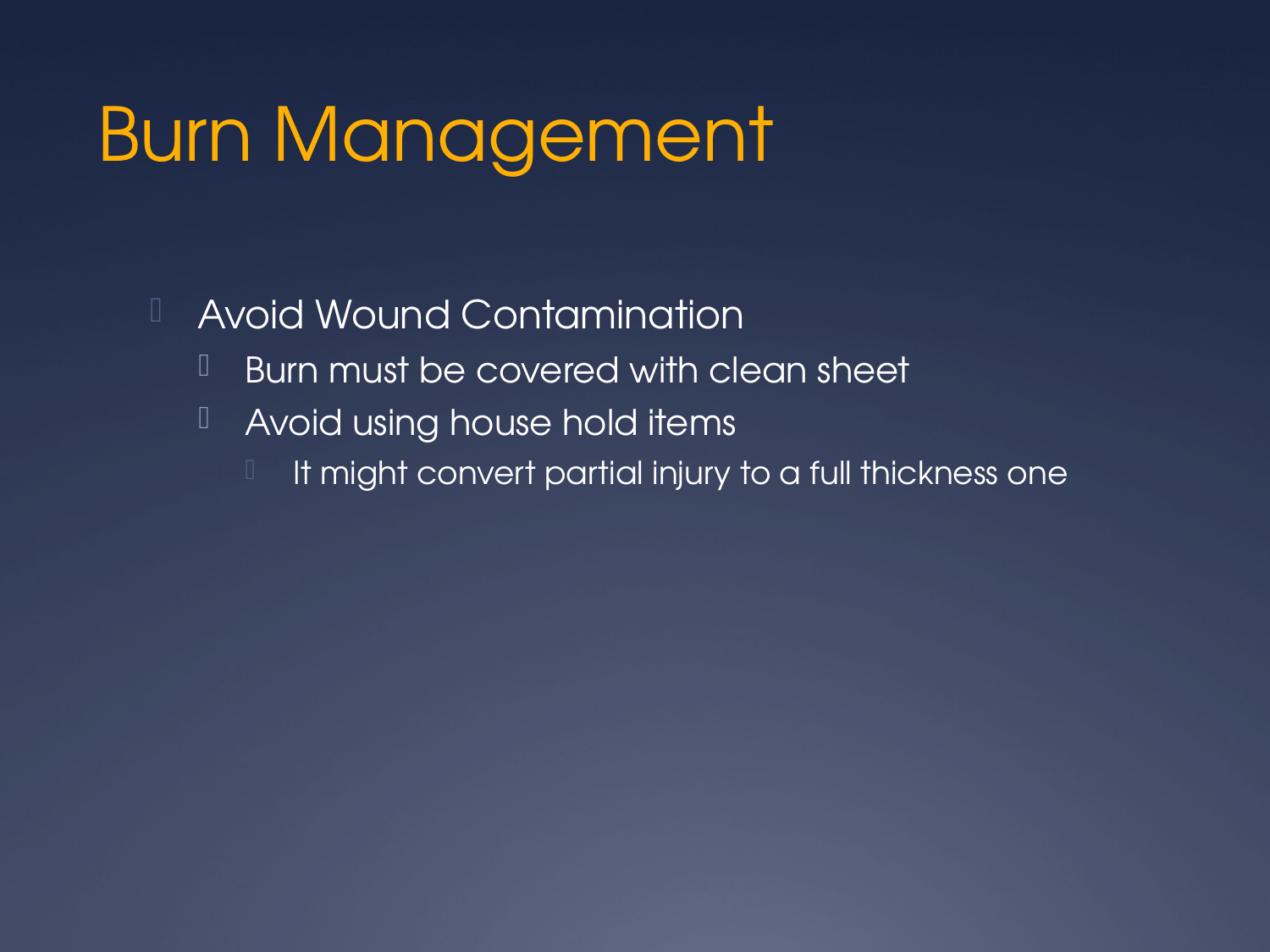

# Burn Management
Avoid Wound Contamination
Burn must be covered with clean sheet
Avoid using house hold items
It might convert partial injury to a full thickness one